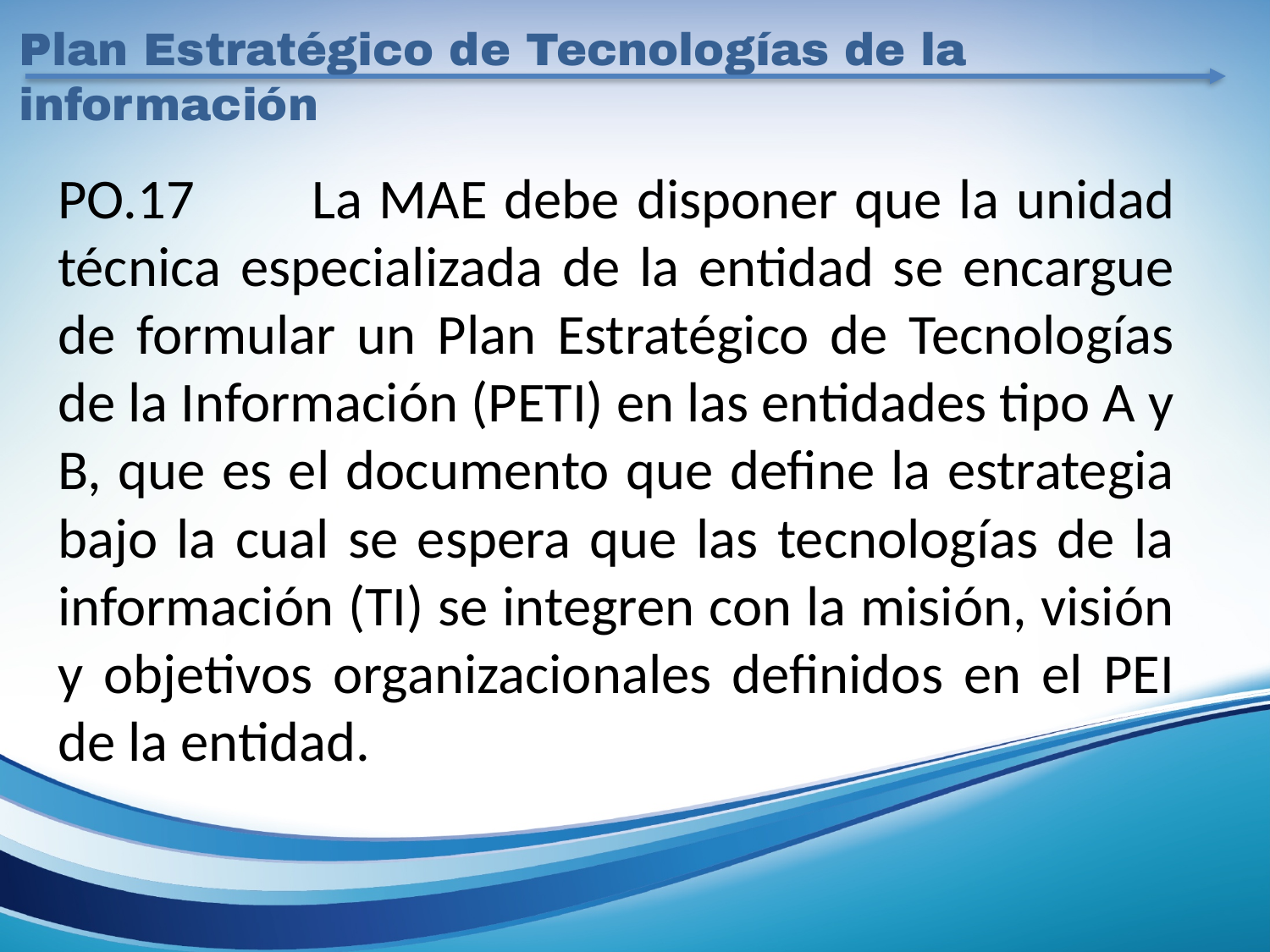

Plan Estratégico de Tecnologías de la información
PO.17	La MAE debe disponer que la unidad técnica especializada de la entidad se encargue de formular un Plan Estratégico de Tecnologías de la Información (PETI) en las entidades tipo A y B, que es el documento que define la estrategia bajo la cual se espera que las tecnologías de la información (TI) se integren con la misión, visión y objetivos organizacionales definidos en el PEI de la entidad.